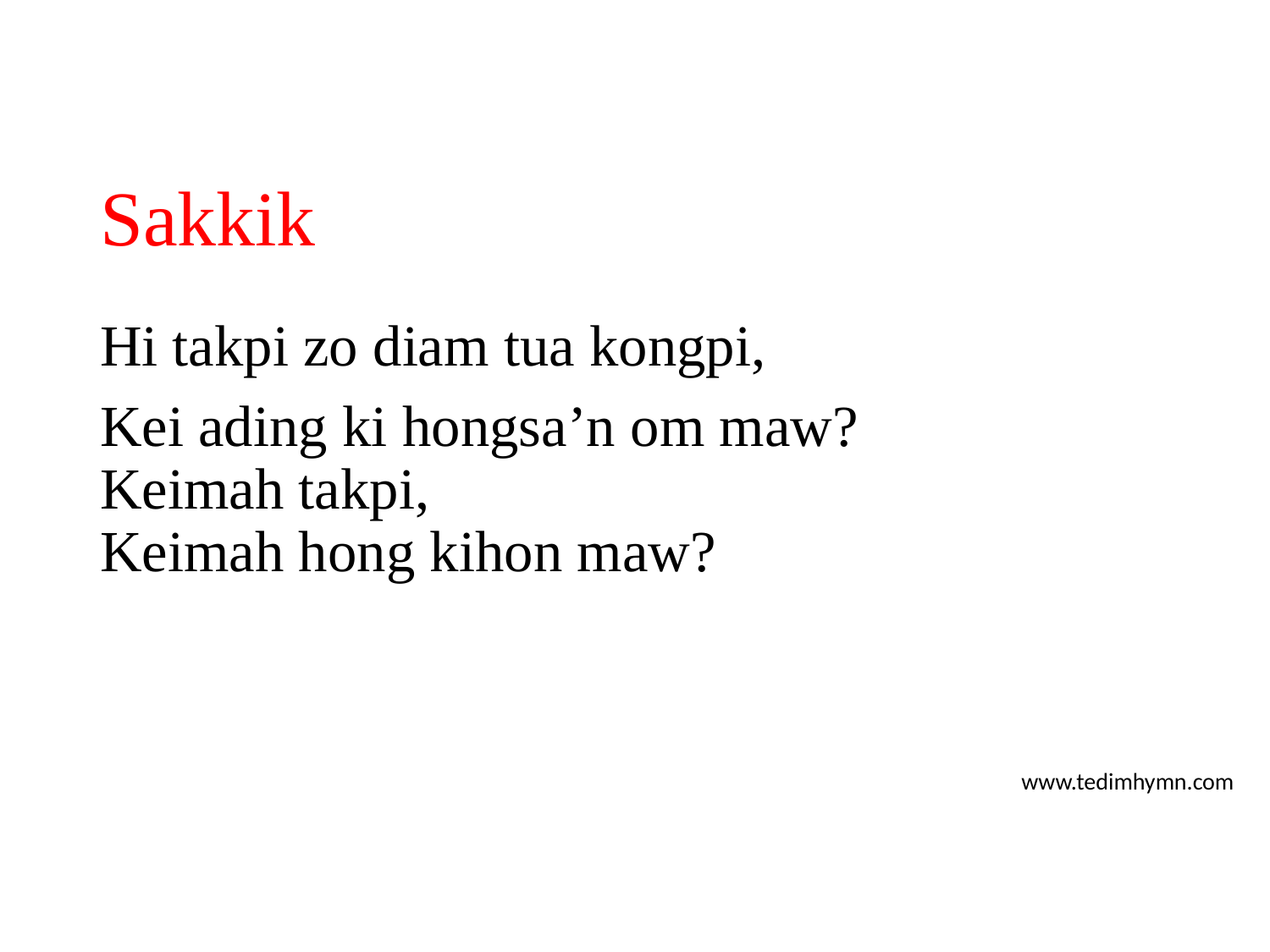

# Sakkik
Hi takpi zo diam tua kongpi,
Kei ading ki hongsa’n om maw?
Keimah takpi,
Keimah hong kihon maw?
www.tedimhymn.com